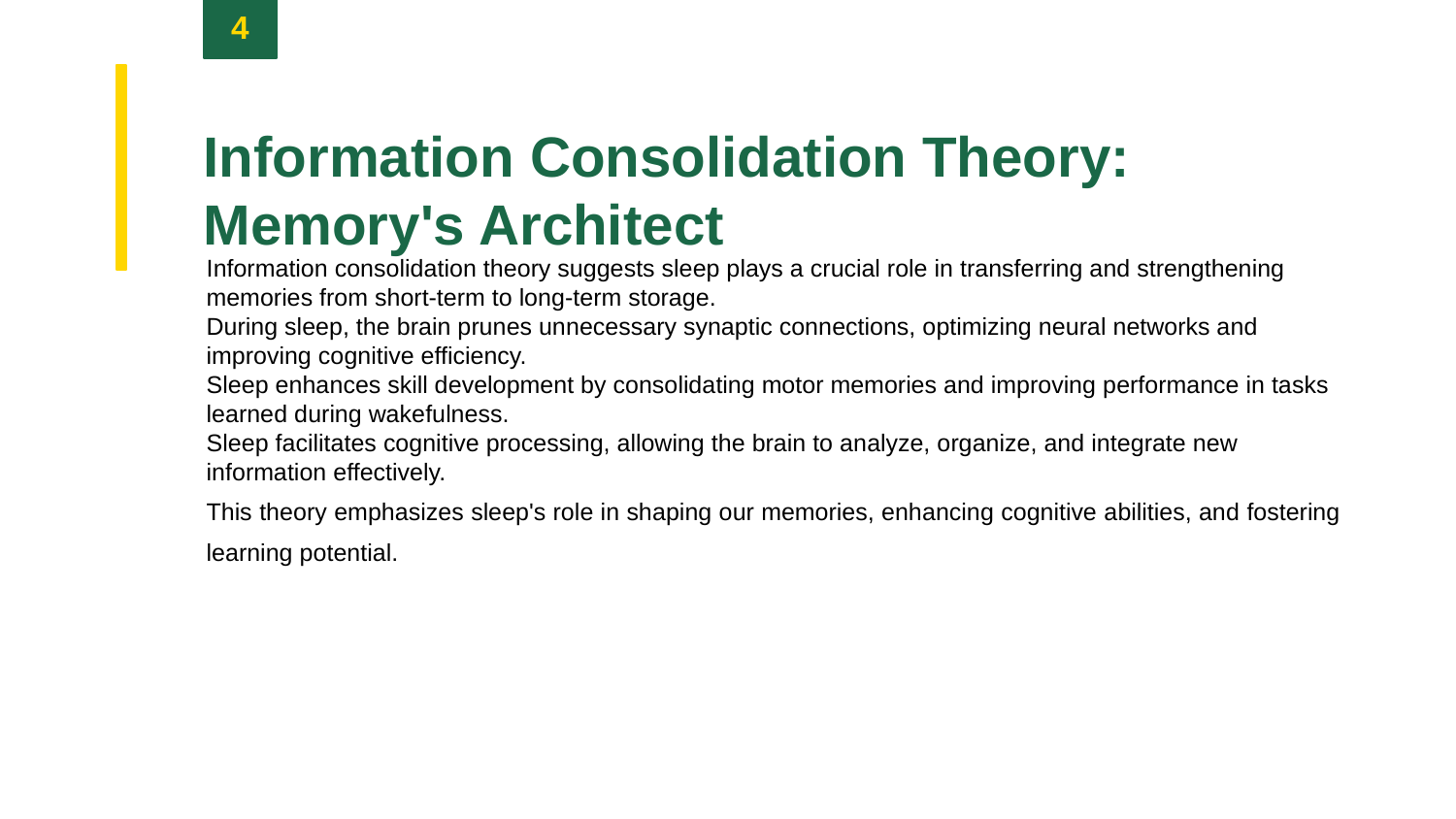

4

Information Consolidation Theory: Memory's Architect
Information consolidation theory suggests sleep plays a crucial role in transferring and strengthening memories from short-term to long-term storage.
During sleep, the brain prunes unnecessary synaptic connections, optimizing neural networks and improving cognitive efficiency.
Sleep enhances skill development by consolidating motor memories and improving performance in tasks learned during wakefulness.
Sleep facilitates cognitive processing, allowing the brain to analyze, organize, and integrate new information effectively.
This theory emphasizes sleep's role in shaping our memories, enhancing cognitive abilities, and fostering learning potential.